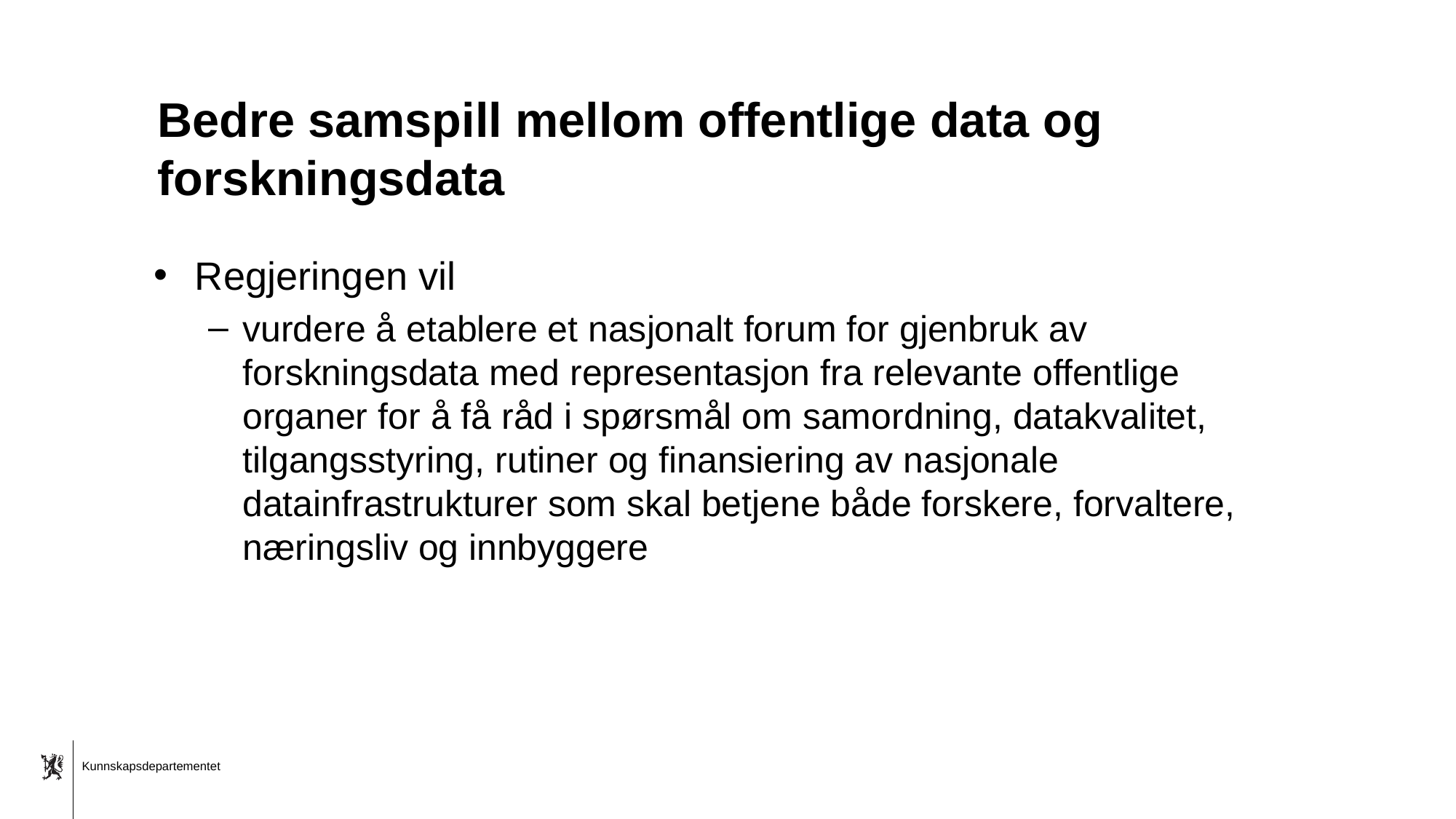

# Bedre samspill mellom offentlige data og forskningsdata

Regjeringen vil
vurdere å etablere et nasjonalt forum for gjenbruk av forskningsdata med representasjon fra relevante offentlige organer for å få råd i spørsmål om samordning, datakvalitet, tilgangsstyring, rutiner og finansiering av nasjonale datainfrastrukturer som skal betjene både forskere, forvaltere, næringsliv og innbyggere